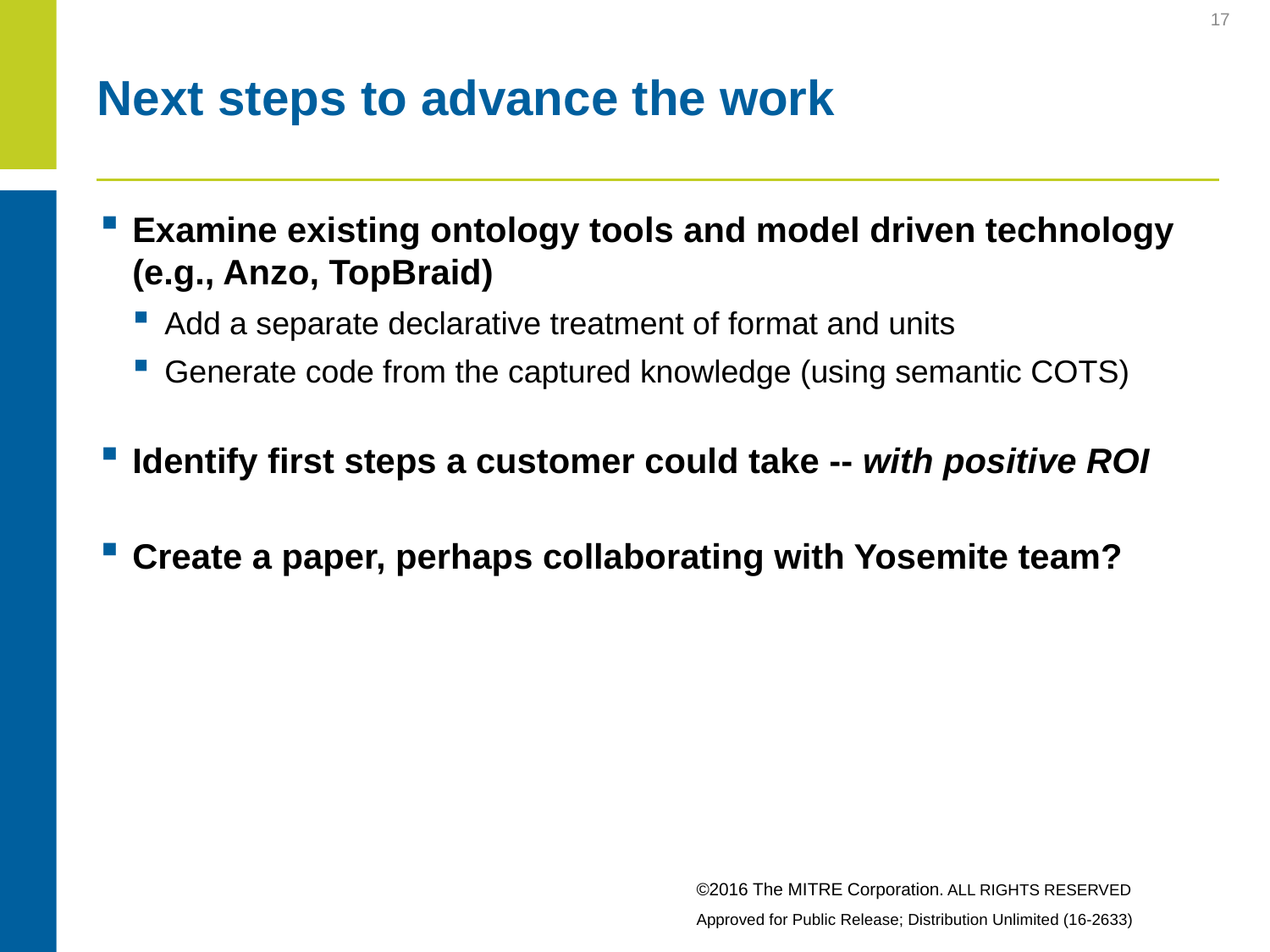

17
# Next steps to advance the work
Examine existing ontology tools and model driven technology (e.g., Anzo, TopBraid)
Add a separate declarative treatment of format and units
Generate code from the captured knowledge (using semantic COTS)
Identify first steps a customer could take -- with positive ROI
Create a paper, perhaps collaborating with Yosemite team?